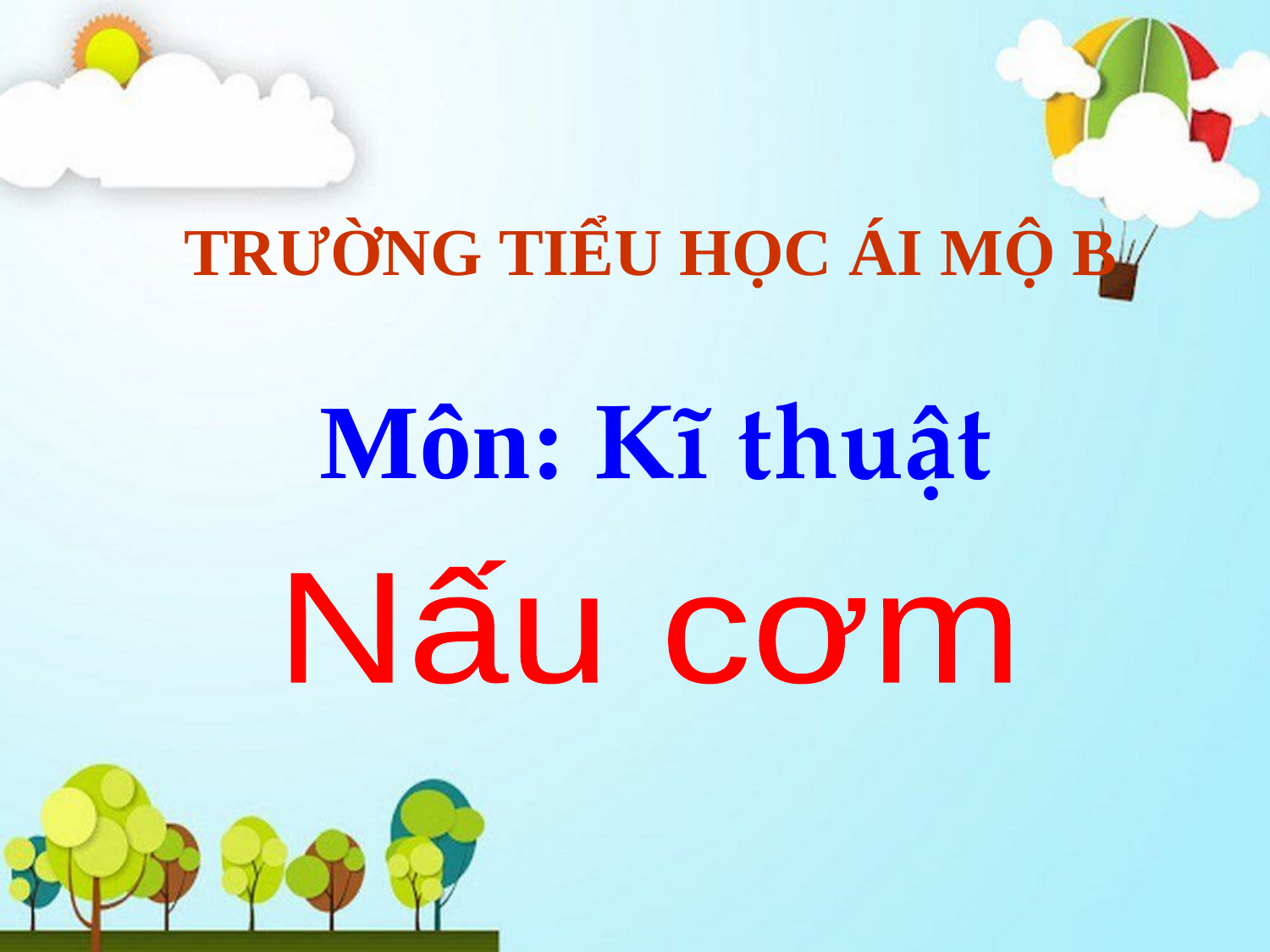

TRƯỜNG TIỂU HỌC ÁI MỘ B
Môn: Kĩ thuật
 Nấu cơm